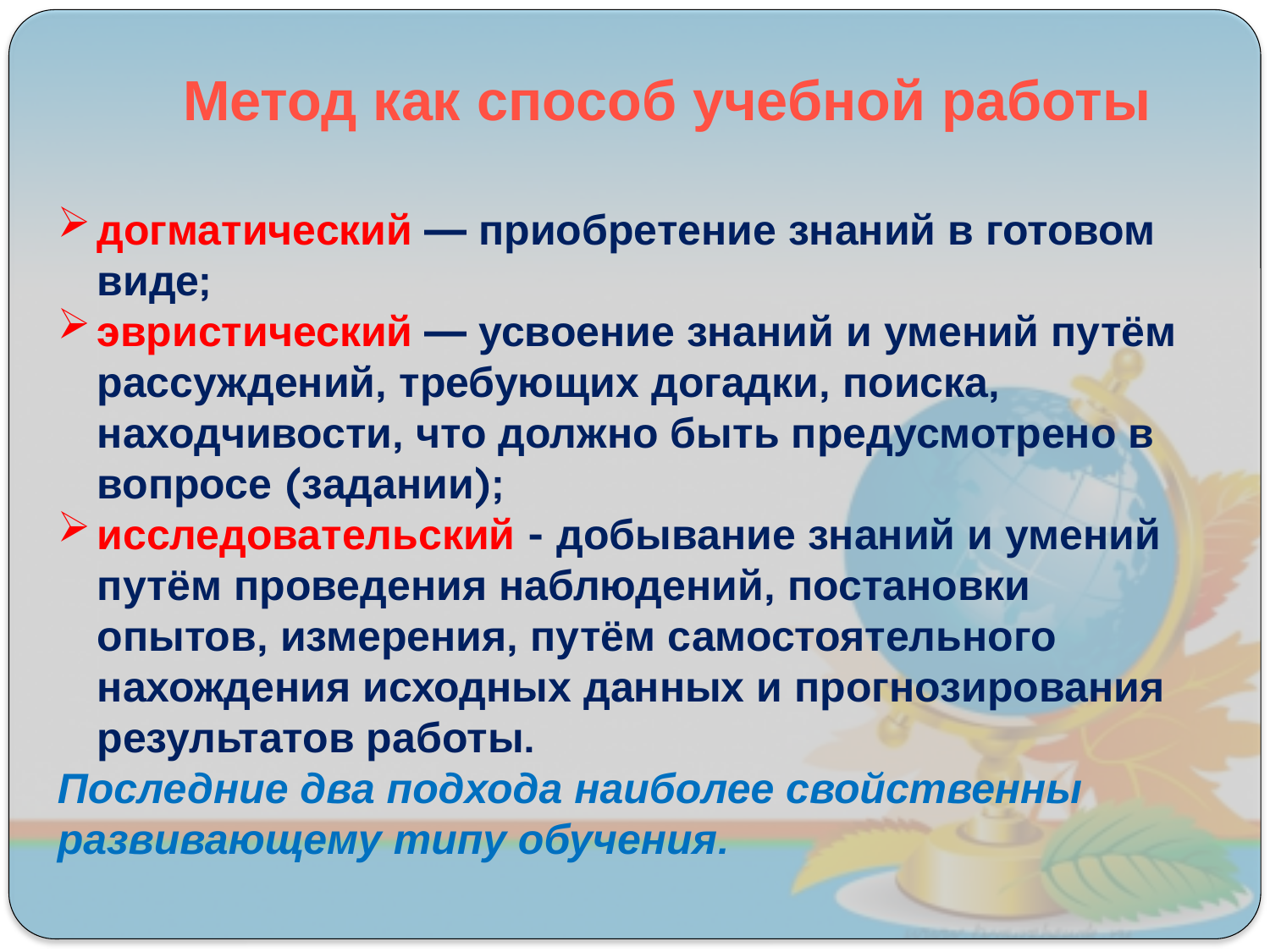

# Метод как способ учебной работы
догматический — приобретение знаний в готовом виде;
эвристический — усвоение знаний и умений путём рассуждений, требующих догадки, поиска, находчивости, что должно быть предусмотрено в вопросе (задании);
исследовательский - добывание знаний и умений путём проведения наблюдений, постановки опытов, измерения, путём самостоятельного нахождения исходных данных и прогнозирования результатов работы.
Последние два подхода наиболее свойственны развивающему типу обучения.